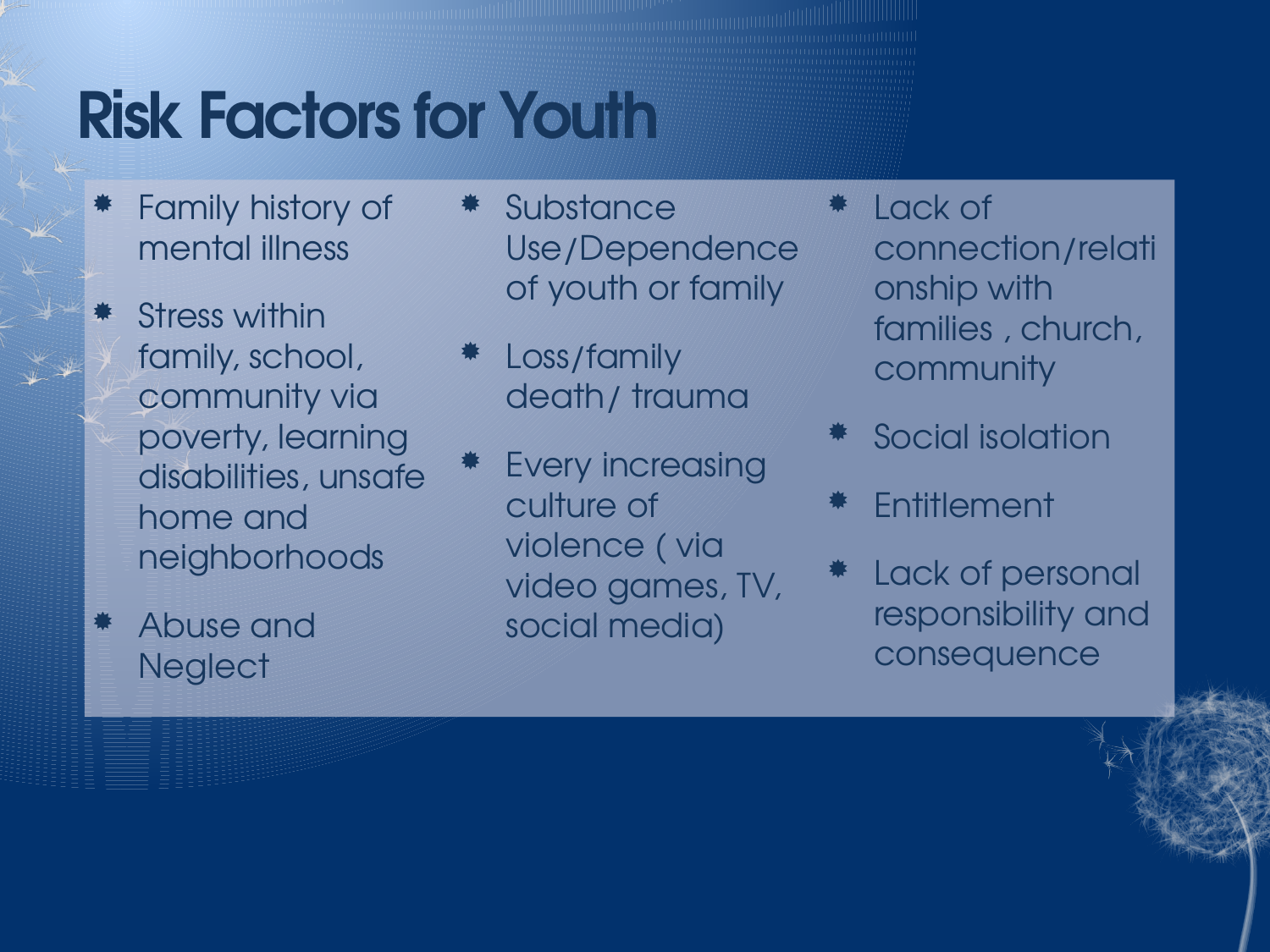

# Risk Factors for Youth
Family history of mental illness
Stress within family, school, community via poverty, learning disabilities, unsafe home and neighborhoods
Abuse and Neglect

Substance Use/Dependence of youth or family
Loss/family death/ trauma
Every increasing culture of violence ( via video games, TV, social media)

Lack of connection/relationship with families , church, community
Social isolation
Entitlement
Lack of personal responsibility and consequence